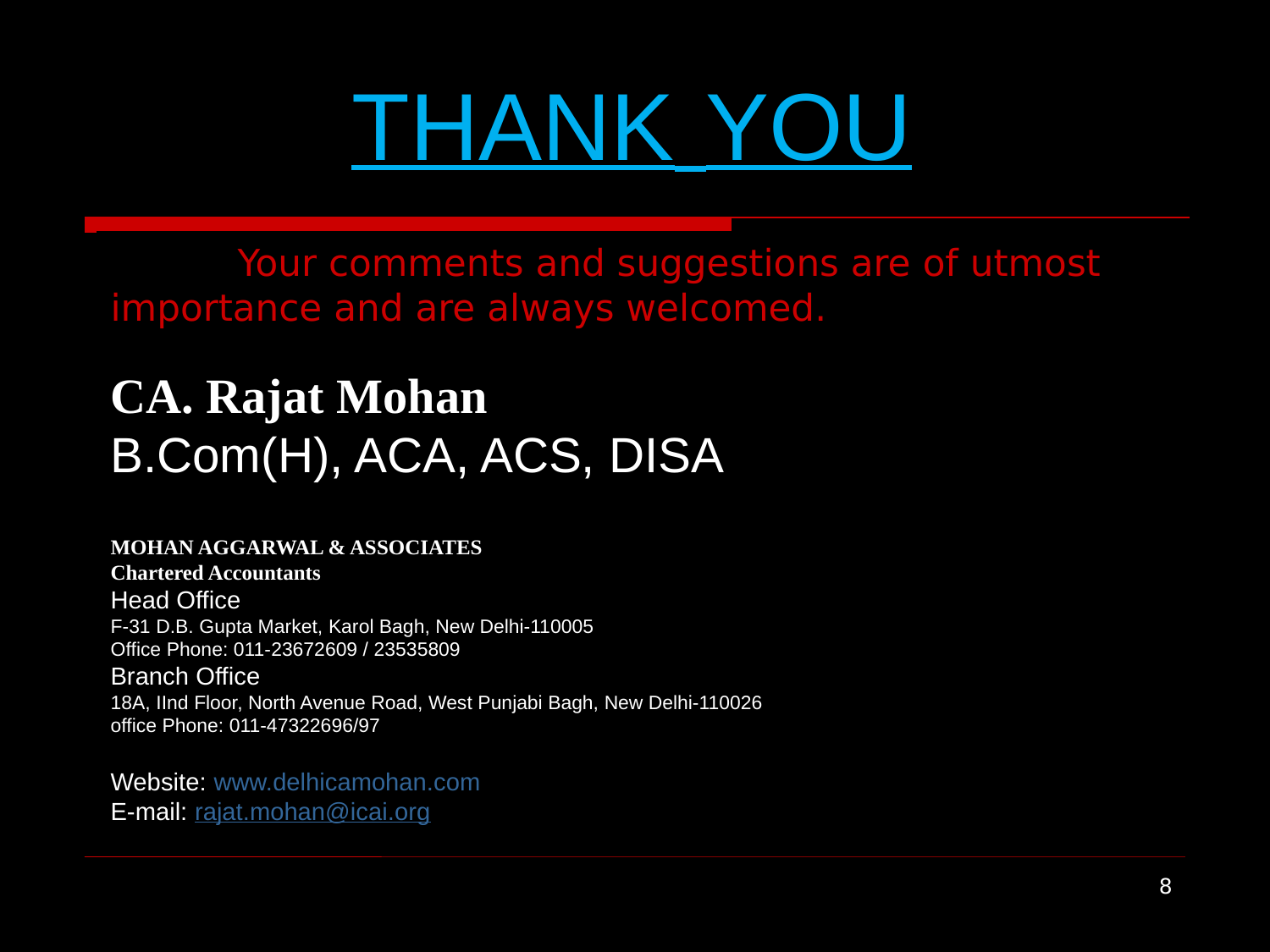

# THANK YOU
	Your comments and suggestions are of utmost importance and are always welcomed.

CA. Rajat Mohan
B.Com(H), ACA, ACS, DISA

MOHAN AGGARWAL & ASSOCIATES
Chartered Accountants
Head Office
F-31 D.B. Gupta Market, Karol Bagh, New Delhi-110005
Office Phone: 011-23672609 / 23535809
Branch Office
18A, IInd Floor, North Avenue Road, West Punjabi Bagh, New Delhi-110026
office Phone: 011-47322696/97

Website: www.delhicamohan.com
E-mail: rajat.mohan@icai.org
8